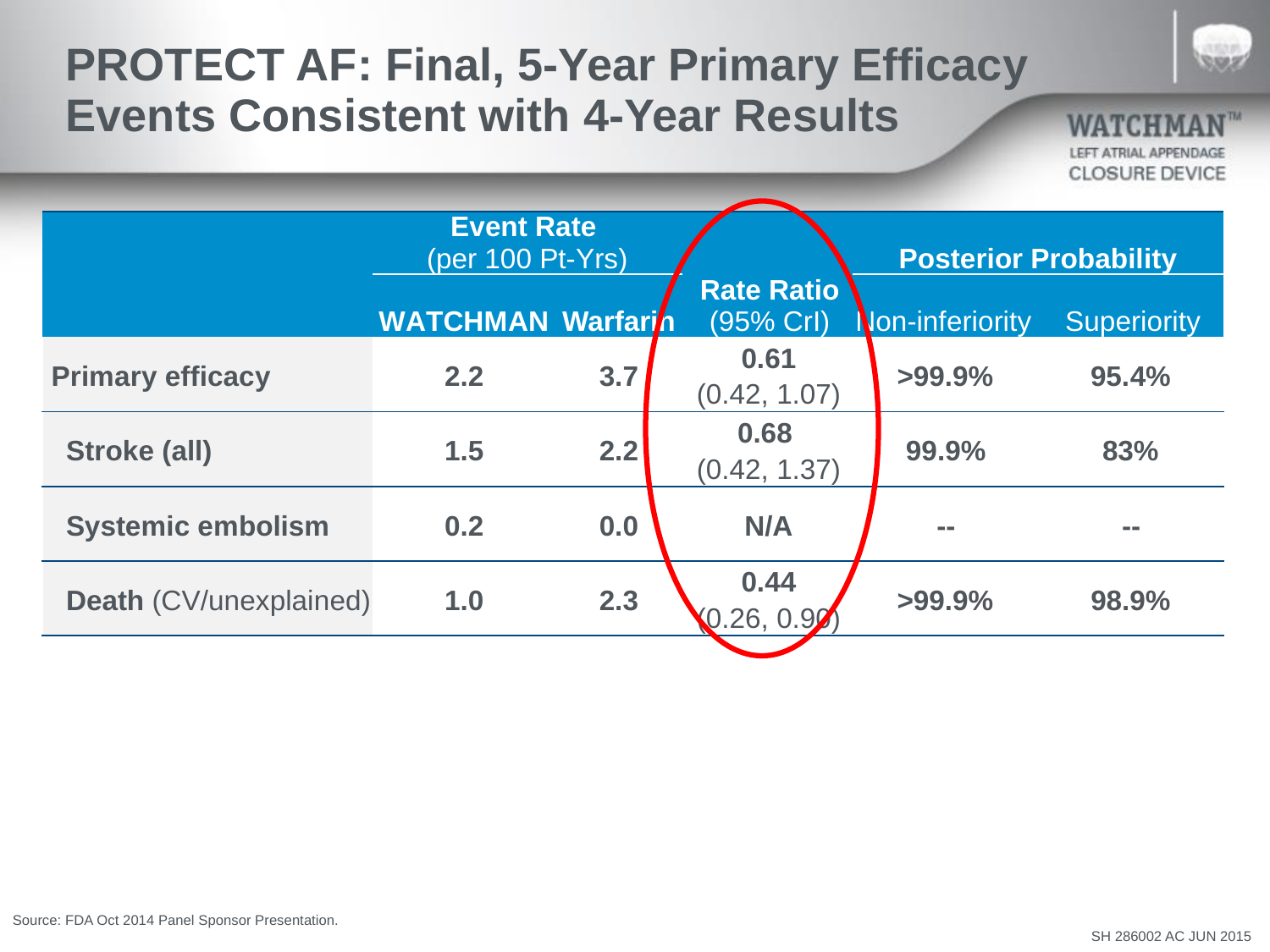

# PROTECT AF: Final, 5-Year Primary Efficacy Events Consistent with 4-Year Results

|  | Event Rate (per 100 Pt-Yrs) |  | Rate Ratio (95% CrI) | Posterior Probability |  |
| --- | --- | --- | --- | --- | --- |
|  | WATCHMAN | Warfarin |  | Non-inferiority | Superiority |
| Primary efficacy | 2.2 | 3.7 | 0.61 (0.42, 1.07) | >99.9% | 95.4% |
| Stroke (all) | 1.5 | 2.2 | 0.68 (0.42, 1.37) | 99.9% | 83% |
| Systemic embolism | 0.2 | 0.0 | N/A | -- | -- |
| Death (CV/unexplained) | 1.0 | 2.3 | 0.44 (0.26, 0.90) | >99.9% | 98.9% |
Source: FDA Oct 2014 Panel Sponsor Presentation.